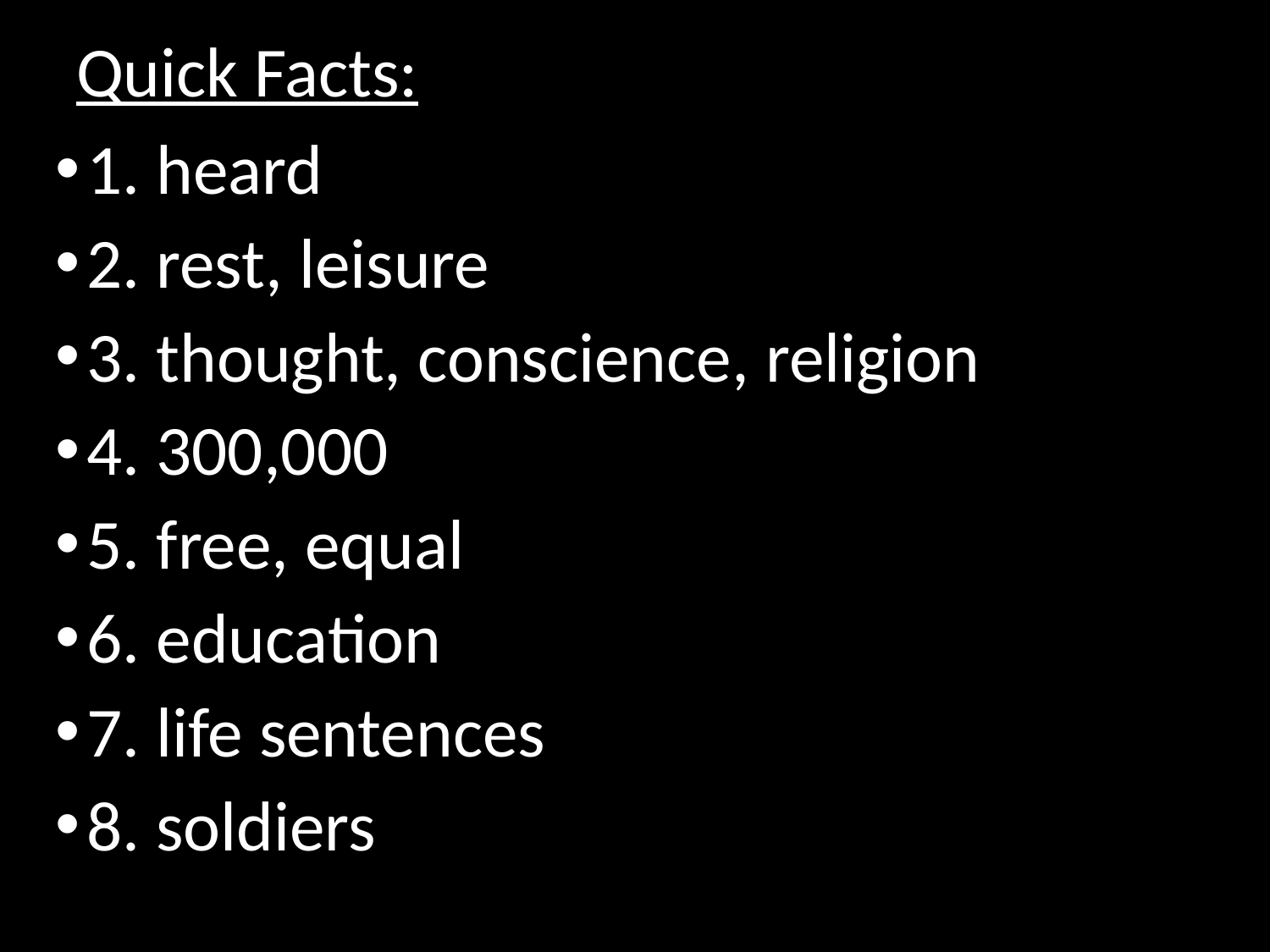

# Quick Facts:
1. heard
2. rest, leisure
3. thought, conscience, religion
4. 300,000
5. free, equal
6. education
7. life sentences
8. soldiers